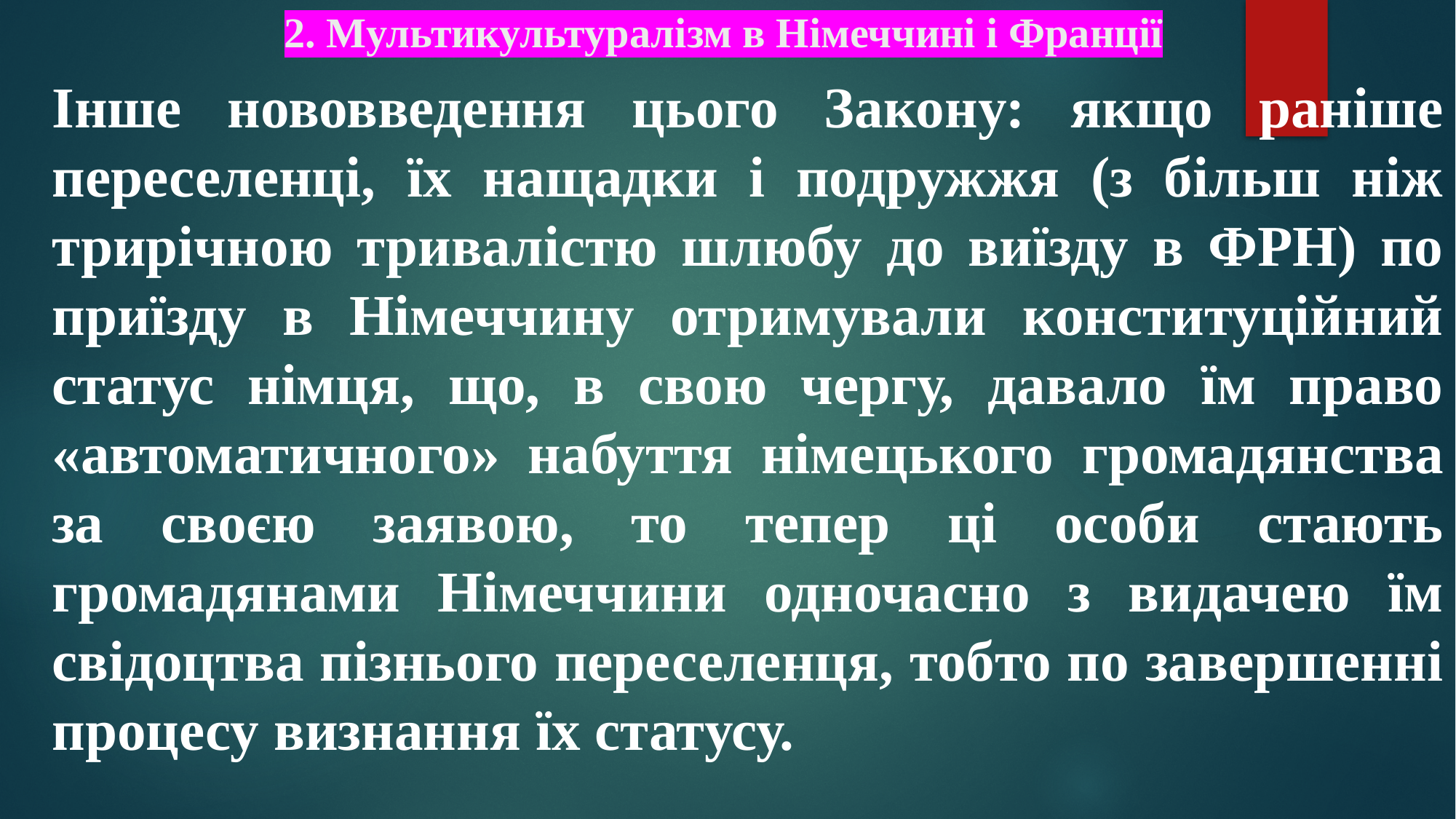

# 2. Мультикультуралізм в Німеччині і Франції
Інше нововведення цього Закону: якщо раніше переселенці, їх нащадки і подружжя (з більш ніж трирічною тривалістю шлюбу до виїзду в ФРН) по приїзду в Німеччину отримували конституційний статус німця, що, в свою чергу, давало їм право «автоматичного» набуття німецького громадянства за своєю заявою, то тепер ці особи стають громадянами Німеччини одночасно з видачею їм свідоцтва пізнього переселенця, тобто по завершенні процесу визнання їх статусу.